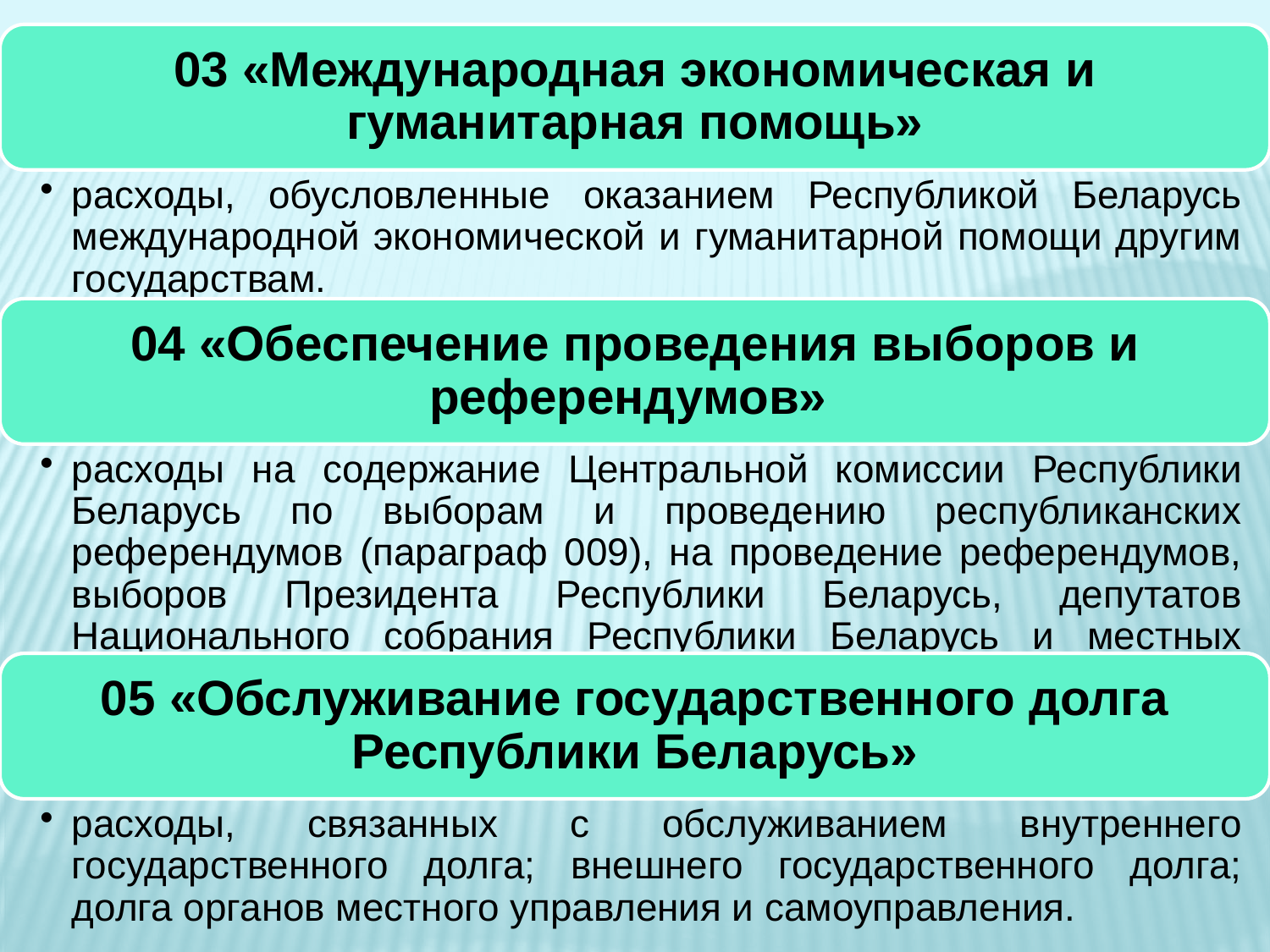

03 «Международная экономическая и гуманитарная помощь»
расходы, обусловленные оказанием Республикой Беларусь международной экономической и гуманитарной помощи другим государствам.
04 «Обеспечение проведения выборов и референдумов»
расходы на содержание Центральной комиссии Республики Беларусь по выборам и проведению республиканских референдумов (параграф 009), на проведение референдумов, выборов Президента Республики Беларусь, депутатов Национального собрания Республики Беларусь и местных Советов
05 «Обслуживание государственного долга Республики Беларусь»
расходы, связанных с обслуживанием внутреннего государственного долга; внешнего государственного долга; долга органов местного управления и самоуправления.